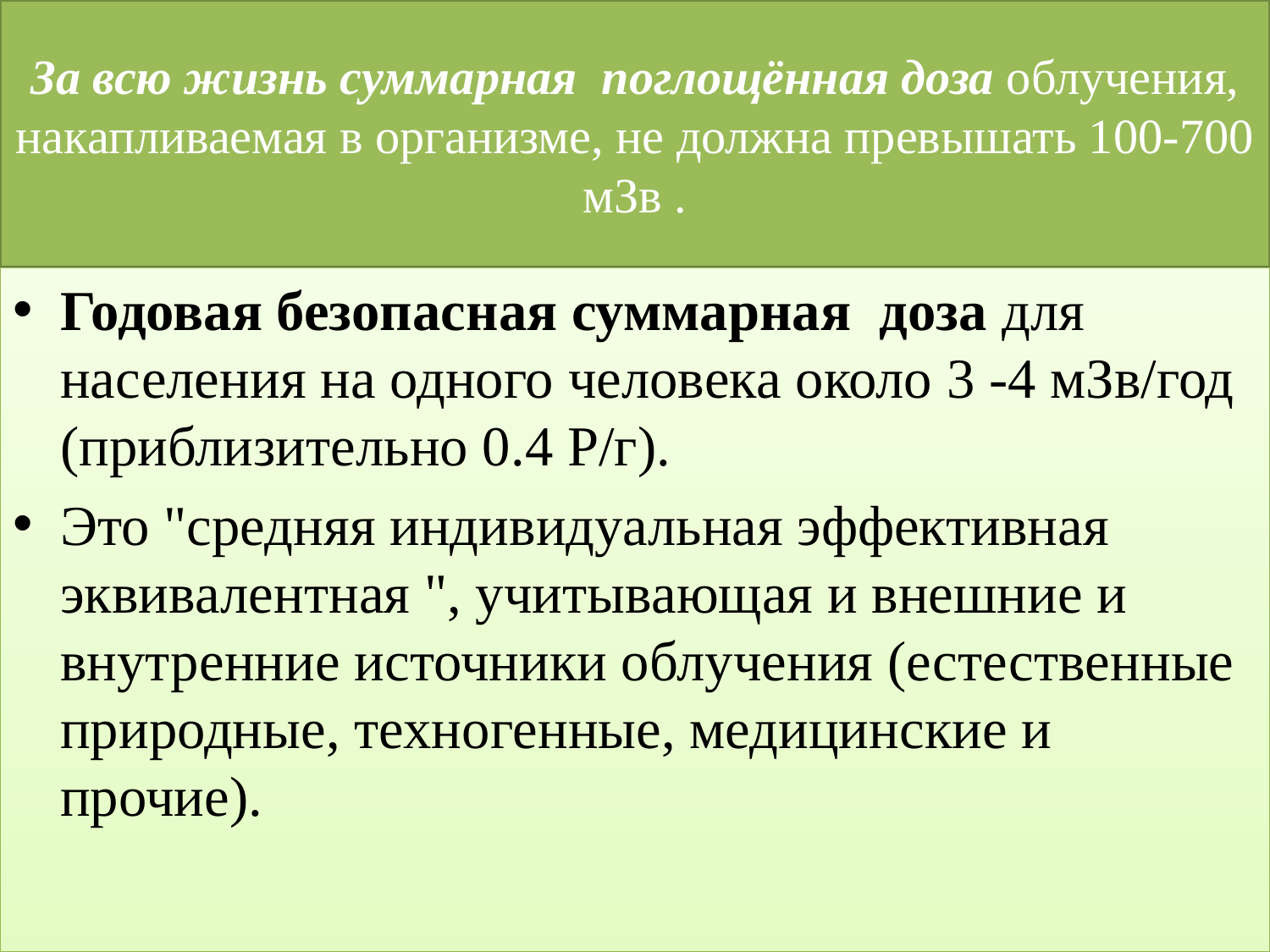

# За всю жизнь суммарная  поглощённая доза облучения, накапливаемая в организме, не должна превышать 100-700 мЗв .
Годовая безопасная суммарная  доза для населения на одного человека около 3 -4 мЗв/год (приблизительно 0.4 Р/г).
Это "средняя индивидуальная эффективная эквивалентная ", учитывающая и внешние и внутренние источники облучения (естественные природные, техногенные, медицинские и прочие).